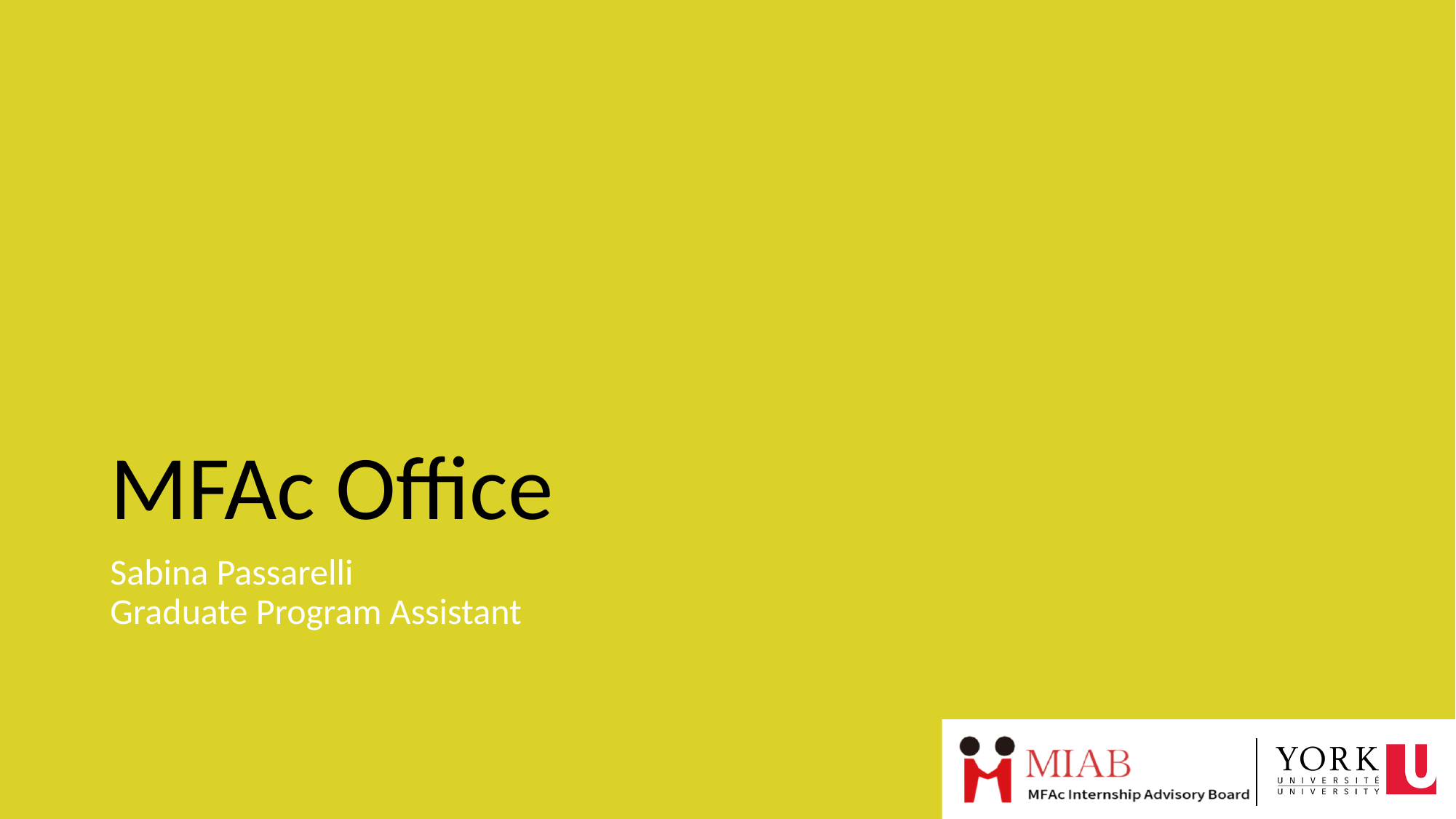

# MFAc Office
Sabina Passarelli
Graduate Program Assistant